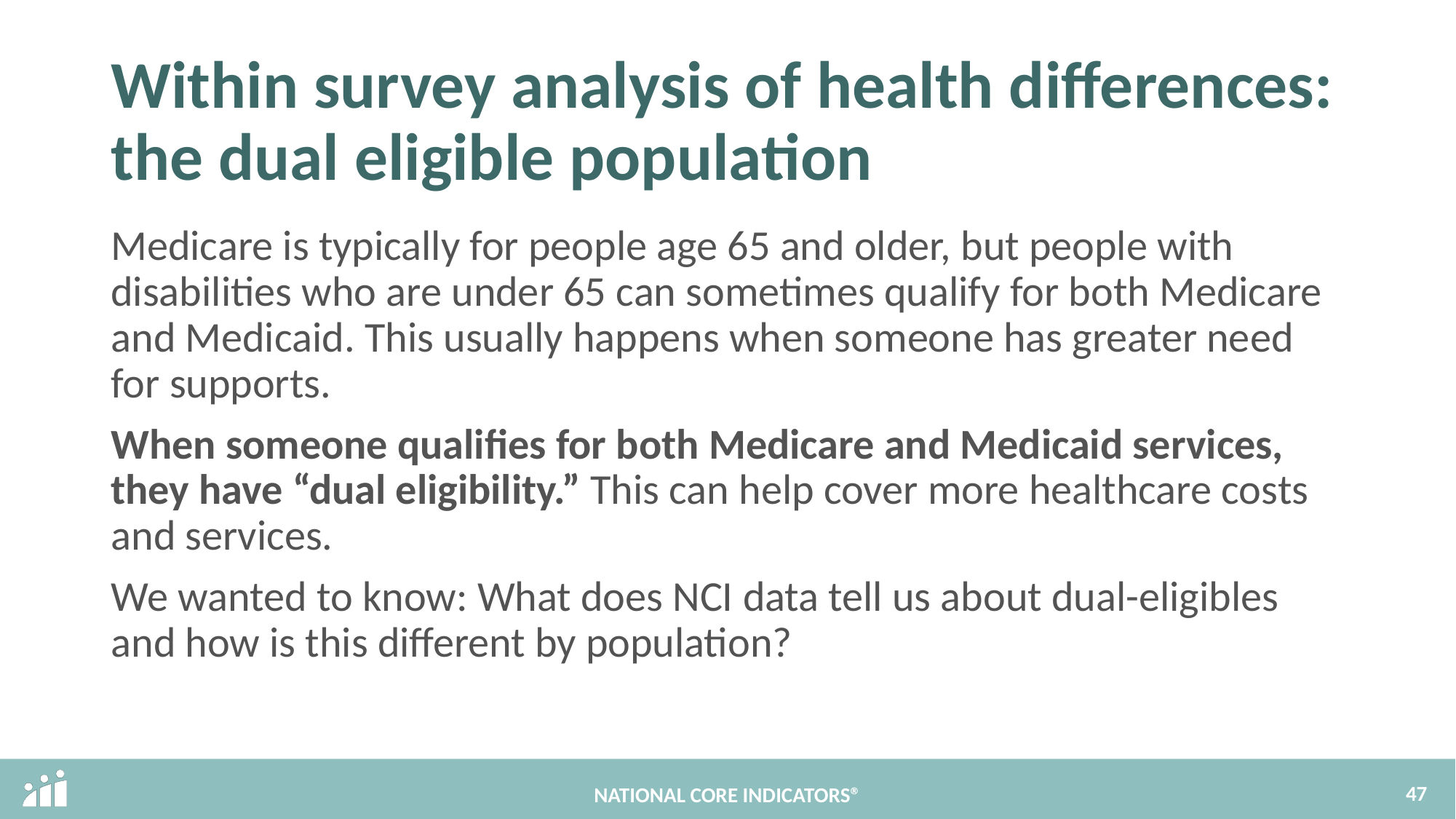

# Within survey analysis of health differences: the dual eligible population
Medicare is typically for people age 65 and older, but people with disabilities who are under 65 can sometimes qualify for both Medicare and Medicaid. This usually happens when someone has greater need for supports.
When someone qualifies for both Medicare and Medicaid services, they have “dual eligibility.” This can help cover more healthcare costs and services.
We wanted to know: What does NCI data tell us about dual-eligibles and how is this different by population?
47
NATIONAL CORE INDICATORS®